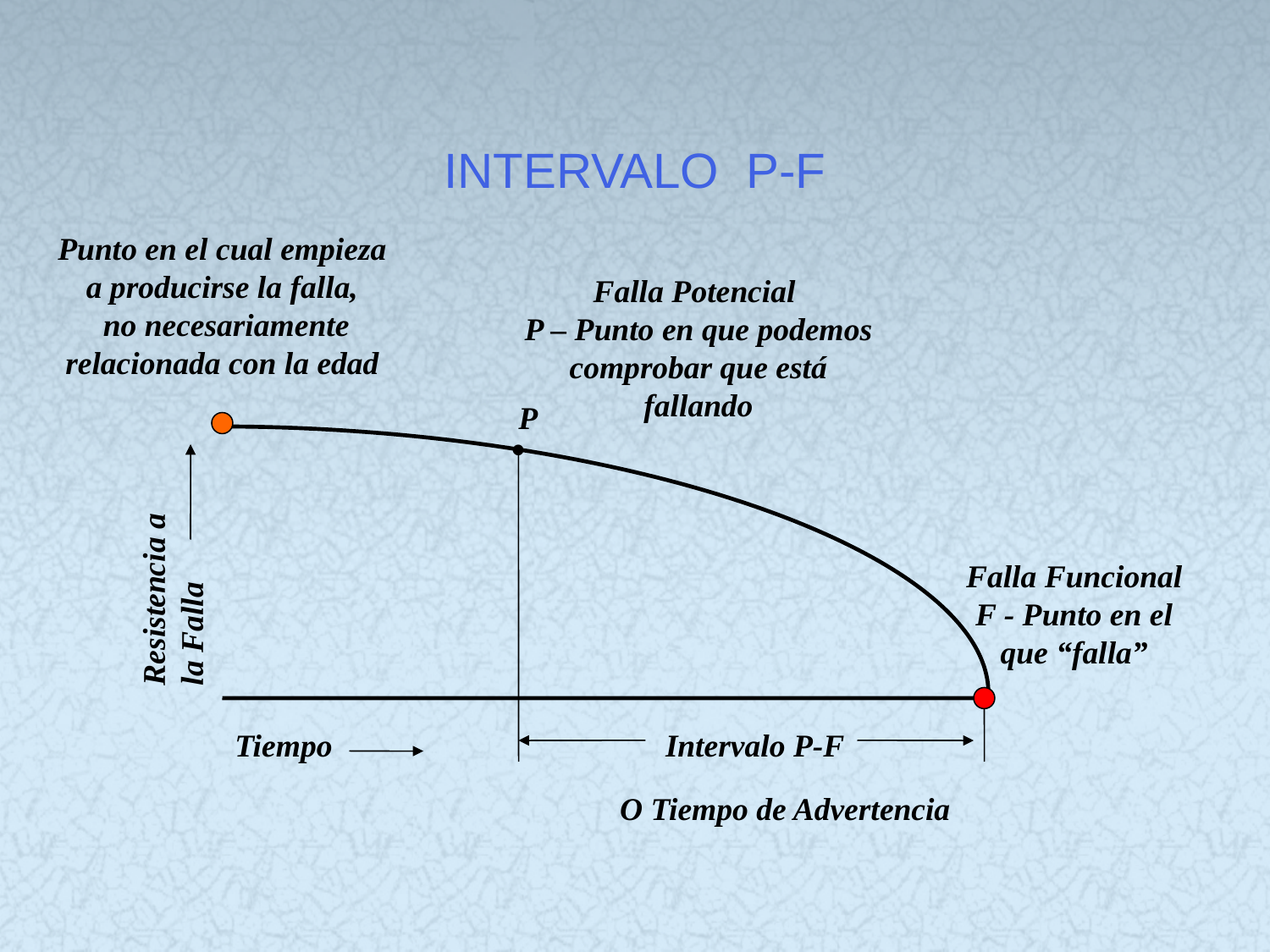

# INTERVALO  P-F
Punto en el cual empieza a producirse la falla,
 no necesariamente relacionada con la edad
Falla Potencial
P – Punto en que podemos
comprobar que está fallando

P

•

Falla Funcional F - Punto en el que “falla”
Resistencia a la Falla

Tiempo
Intervalo P-F

O Tiempo de Advertencia

93